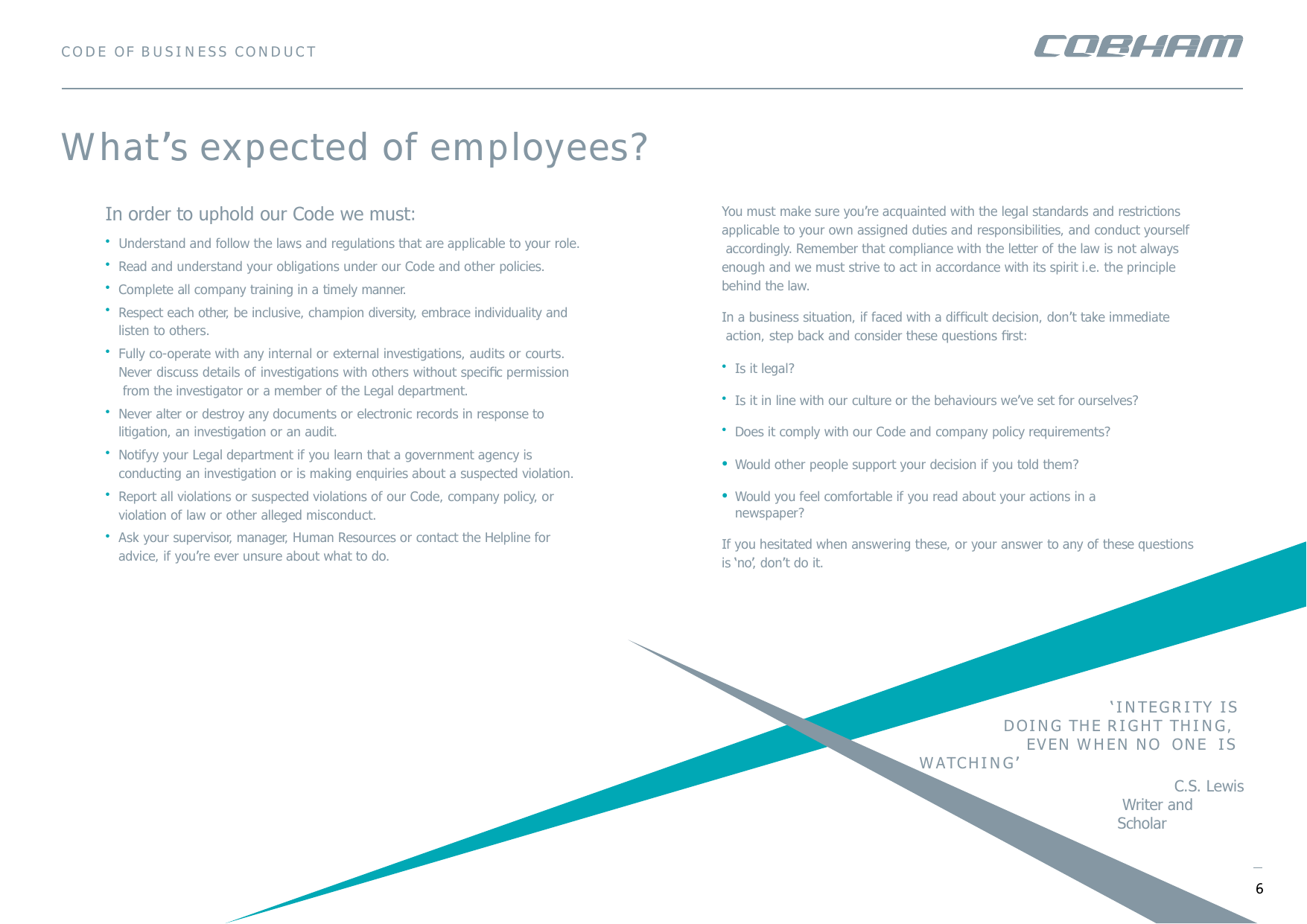

CODE OF BUSINESS CONDUCT

# What’s expected of employees?
You must make sure you’re acquainted with the legal standards and restrictions  applicable to your own assigned duties and responsibilities, and conduct yourself  accordingly. Remember that compliance with the letter of the law is not always  enough and we must strive to act in accordance with its spirit i.e. the principle  behind the law.
In a business situation, if faced with a difficult decision, don’t take immediate  action, step back and consider these questions first:
In order to uphold our Code we must:
Understand and follow the laws and regulations that are applicable to your role.
Read and understand your obligations under our Code and other policies.
Complete all company training in a timely manner.
Respect each other, be inclusive, champion diversity, embrace individuality and  listen to others.
Fully co-operate with any internal or external investigations, audits or courts.  Never discuss details of investigations with others without specific permission  from the investigator or a member of the Legal department.
Never alter or destroy any documents or electronic records in response to  litigation, an investigation or an audit.
Notifyy your Legal department if you learn that a government agency is  conducting an investigation or is making enquiries about a suspected violation.
Report all violations or suspected violations of our Code, company policy, or  violation of law or other alleged misconduct.
Ask your supervisor, manager, Human Resources or contact the Helpline for  advice, if you’re ever unsure about what to do.
Is it legal?
Is it in line with our culture or the behaviours we’ve set for ourselves?
Does it comply with our Code and company policy requirements?

Would other people support your decision if you told them?

Would you feel comfortable if you read about your actions in a newspaper?
If you hesitated when answering these, or your answer to any of these questions is ‘no’, don’t do it.

‘INTEGRITY IS  DOING THE RIGHT THING,
EVEN WHEN NO  ONE  IS WATCHING’
C.S. Lewis  Writer and Scholar

6
6
COBHAM PRIVATE